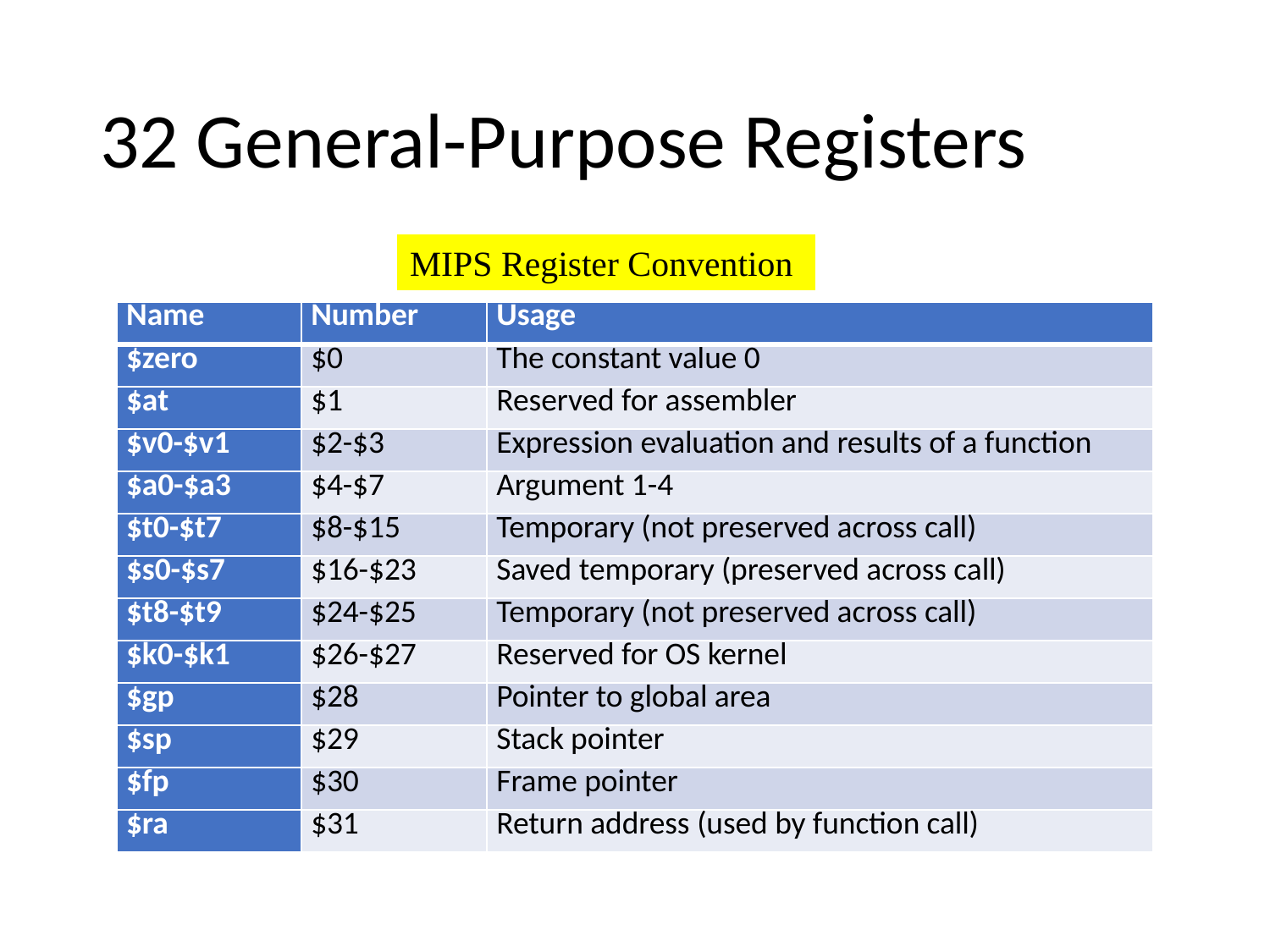

# 32 General-Purpose Registers
MIPS Register Convention
| Name | Number | Usage |
| --- | --- | --- |
| $zero | $0 | The constant value 0 |
| $at | $1 | Reserved for assembler |
| $v0-$v1 | $2-$3 | Expression evaluation and results of a function |
| $a0-$a3 | $4-$7 | Argument 1-4 |
| $t0-$t7 | $8-$15 | Temporary (not preserved across call) |
| $s0-$s7 | $16-$23 | Saved temporary (preserved across call) |
| $t8-$t9 | $24-$25 | Temporary (not preserved across call) |
| $k0-$k1 | $26-$27 | Reserved for OS kernel |
| $gp | $28 | Pointer to global area |
| $sp | $29 | Stack pointer |
| $fp | $30 | Frame pointer |
| $ra | $31 | Return address (used by function call) |